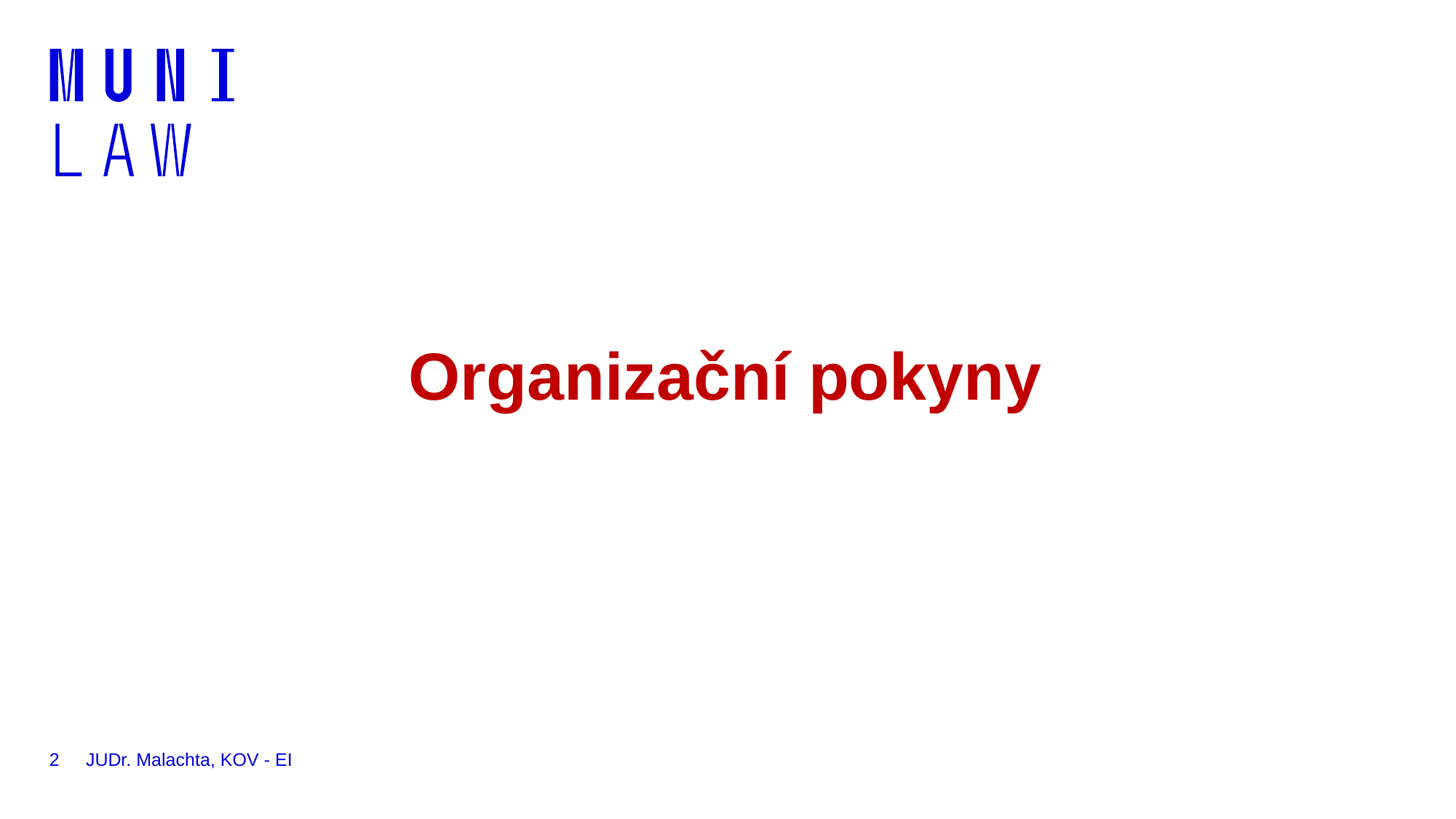

# Organizační pokyny
2
JUDr. Malachta, KOV - EI